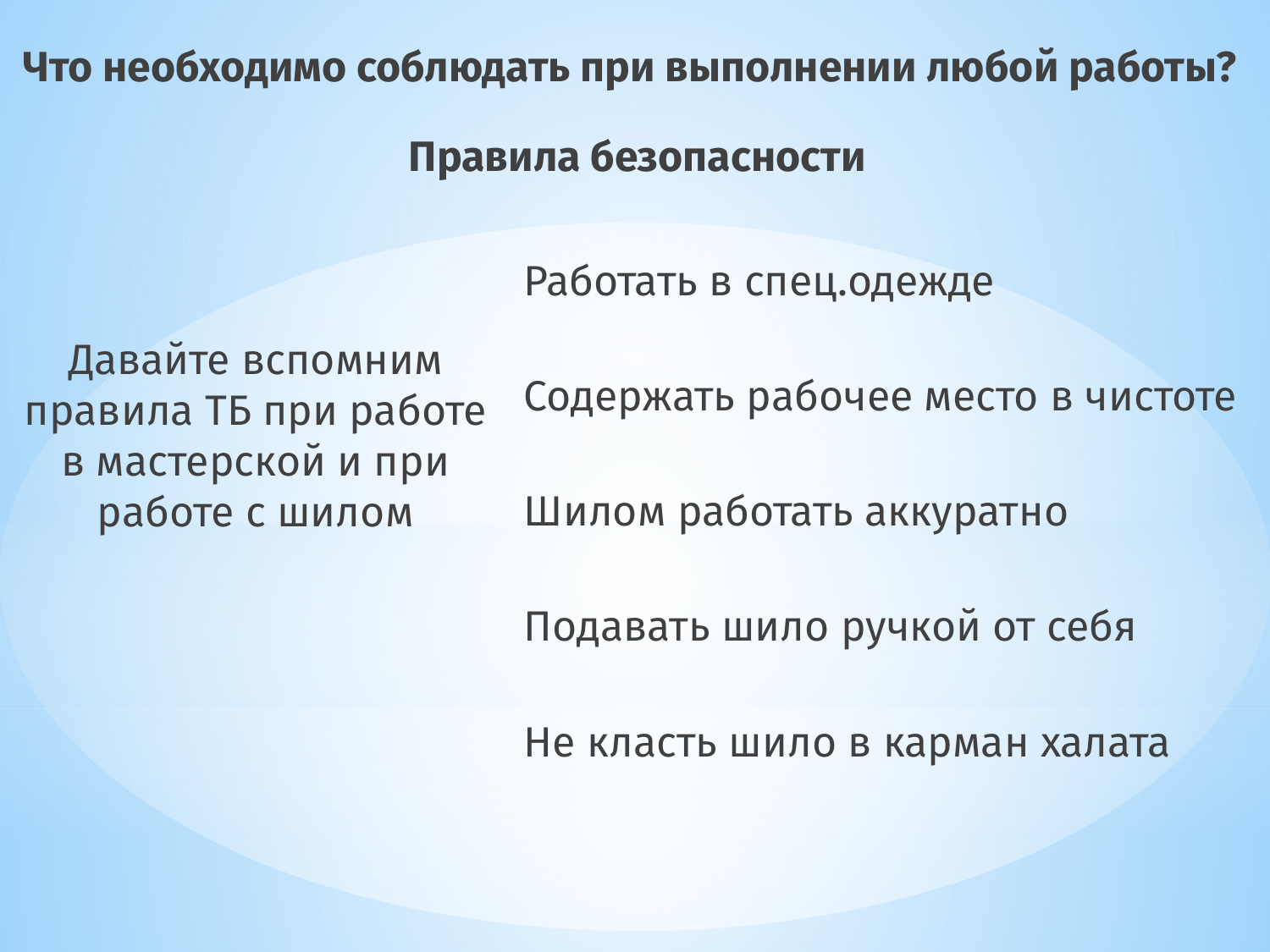

Что необходимо соблюдать при выполнении любой работы?
Правила безопасности
Работать в спец.одежде
Содержать рабочее место в чистоте
Шилом работать аккуратно
Подавать шило ручкой от себя
Не класть шило в карман халата
Давайте вспомним правила ТБ при работе в мастерской и при работе с шилом
#